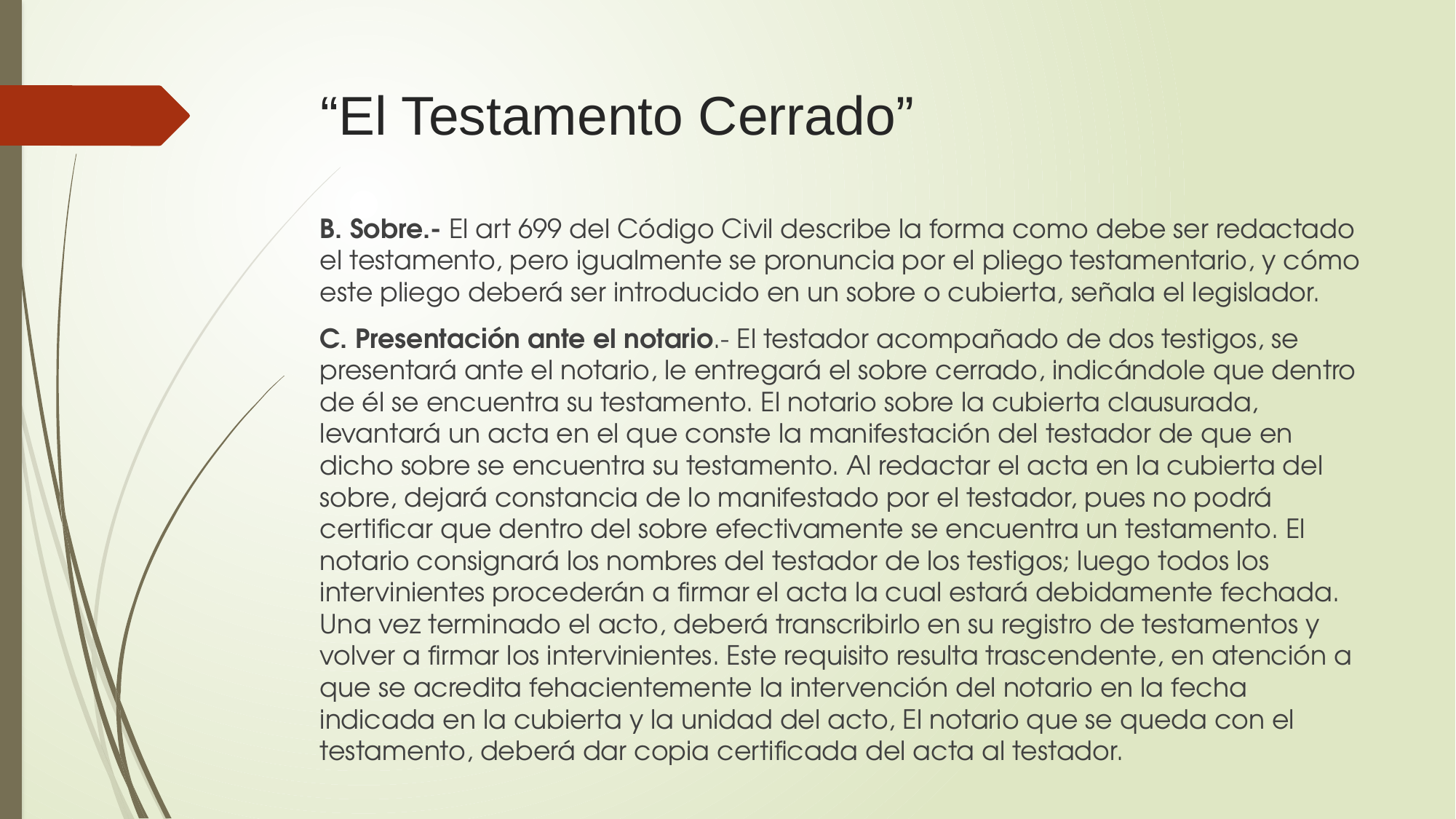

# “El Testamento Cerrado”
B. Sobre.- El art 699 del Código Civil describe la forma como debe ser redactado el testamento, pero igualmente se pronuncia por el pliego testamentario, y cómo este pliego deberá ser introducido en un sobre o cubierta, señala el legislador.
C. Presentación ante el notario.- El testador acompañado de dos testigos, se presentará ante el notario, le entregará el sobre cerrado, indicándole que dentro de él se encuentra su testamento. El notario sobre la cubierta clausurada, levantará un acta en el que conste la manifestación del testador de que en dicho sobre se encuentra su testamento. Al redactar el acta en la cubierta del sobre, dejará constancia de lo manifestado por el testador, pues no podrá certificar que dentro del sobre efectivamente se encuentra un testamento. El notario consignará los nombres del testador de los testigos; luego todos los intervinientes procederán a firmar el acta la cual estará debidamente fechada. Una vez terminado el acto, deberá transcribirlo en su registro de testamentos y volver a firmar los intervinientes. Este requisito resulta trascendente, en atención a que se acredita fehacientemente la intervención del notario en la fecha indicada en la cubierta y la unidad del acto, El notario que se queda con el testamento, deberá dar copia certificada del acta al testador.